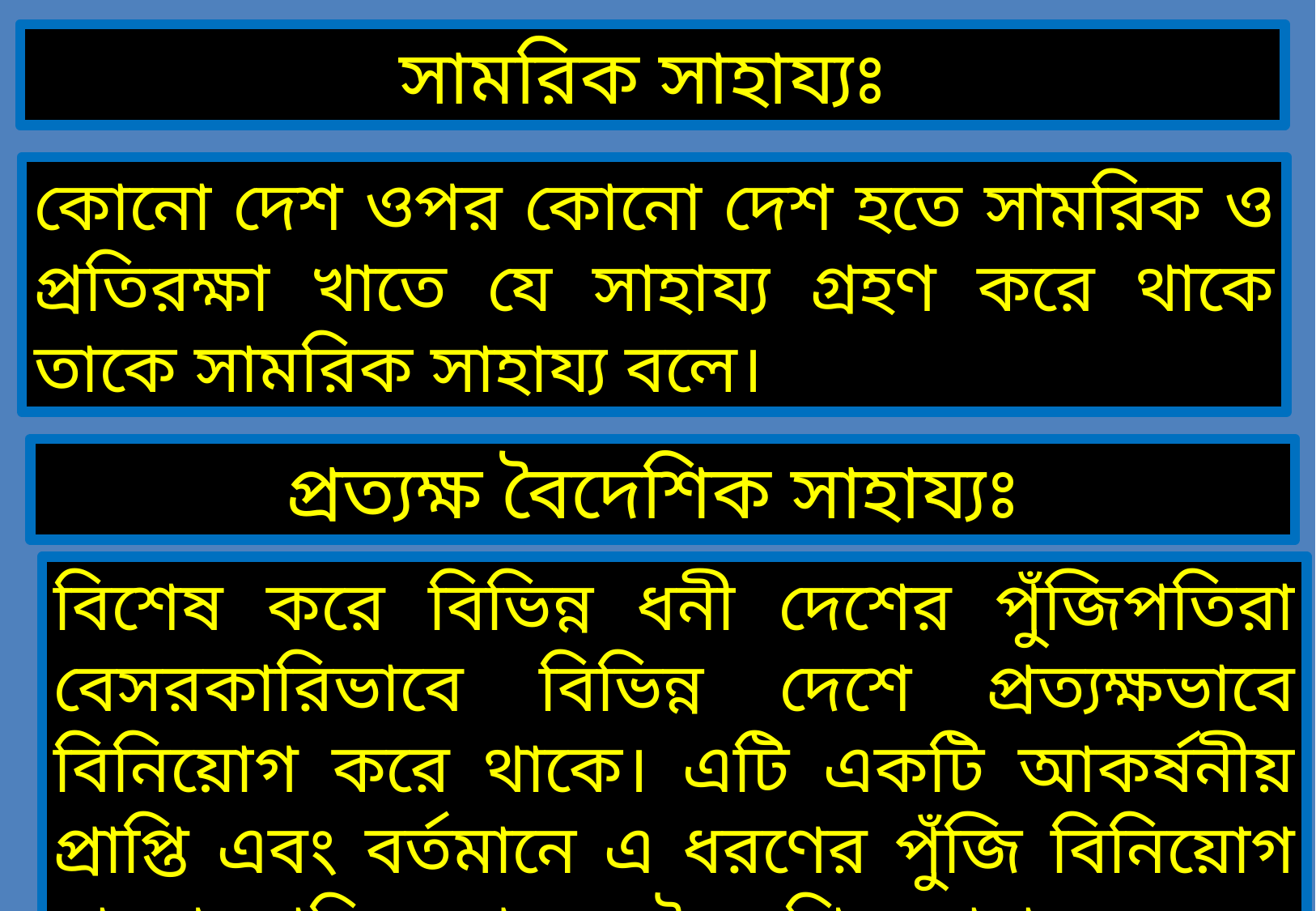

সামরিক সাহায্যঃ
কোনো দেশ ওপর কোনো দেশ হতে সামরিক ও প্রতিরক্ষা খাতে যে সাহায্য গ্রহণ করে থাকে তাকে সামরিক সাহায্য বলে।
প্রত্যক্ষ বৈদেশিক সাহায্যঃ
বিশেষ করে বিভিন্ন ধনী দেশের পুঁজিপতিরা বেসরকারিভাবে বিভিন্ন দেশে প্রত্যক্ষভাবে বিনিয়োগ করে থাকে। এটি একটি আকর্ষনীয় প্রাপ্তি এবং বর্তমানে এ ধরণের পুঁজি বিনিয়োগ বা আমদানিকে প্রত্যক্ষ বৈদেশিক সাহায্য বলে।